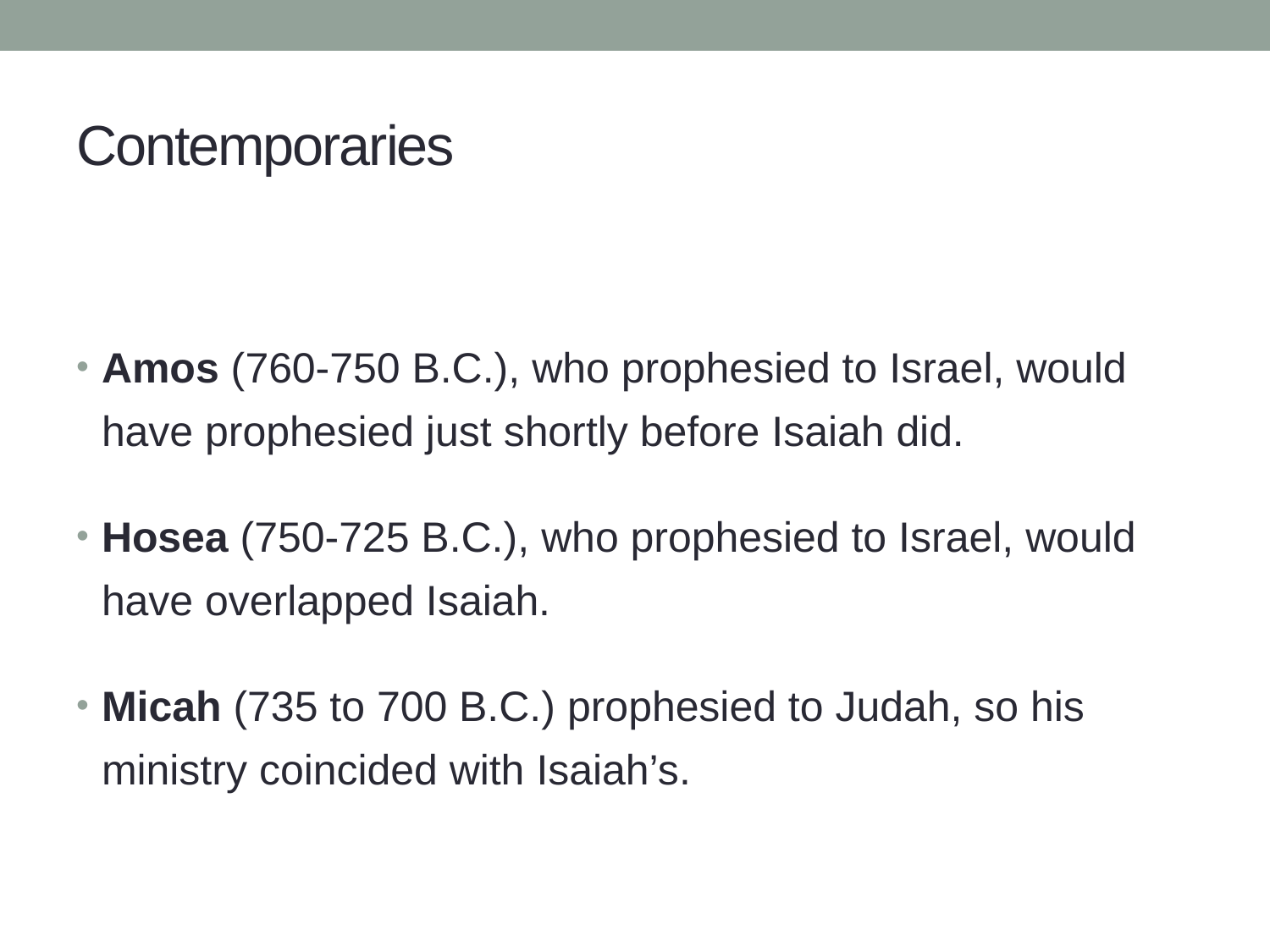

# Contemporaries
Amos (760-750 B.C.), who prophesied to Israel, would have prophesied just shortly before Isaiah did.
Hosea (750-725 B.C.), who prophesied to Israel, would have overlapped Isaiah.
Micah (735 to 700 B.C.) prophesied to Judah, so his ministry coincided with Isaiah’s.